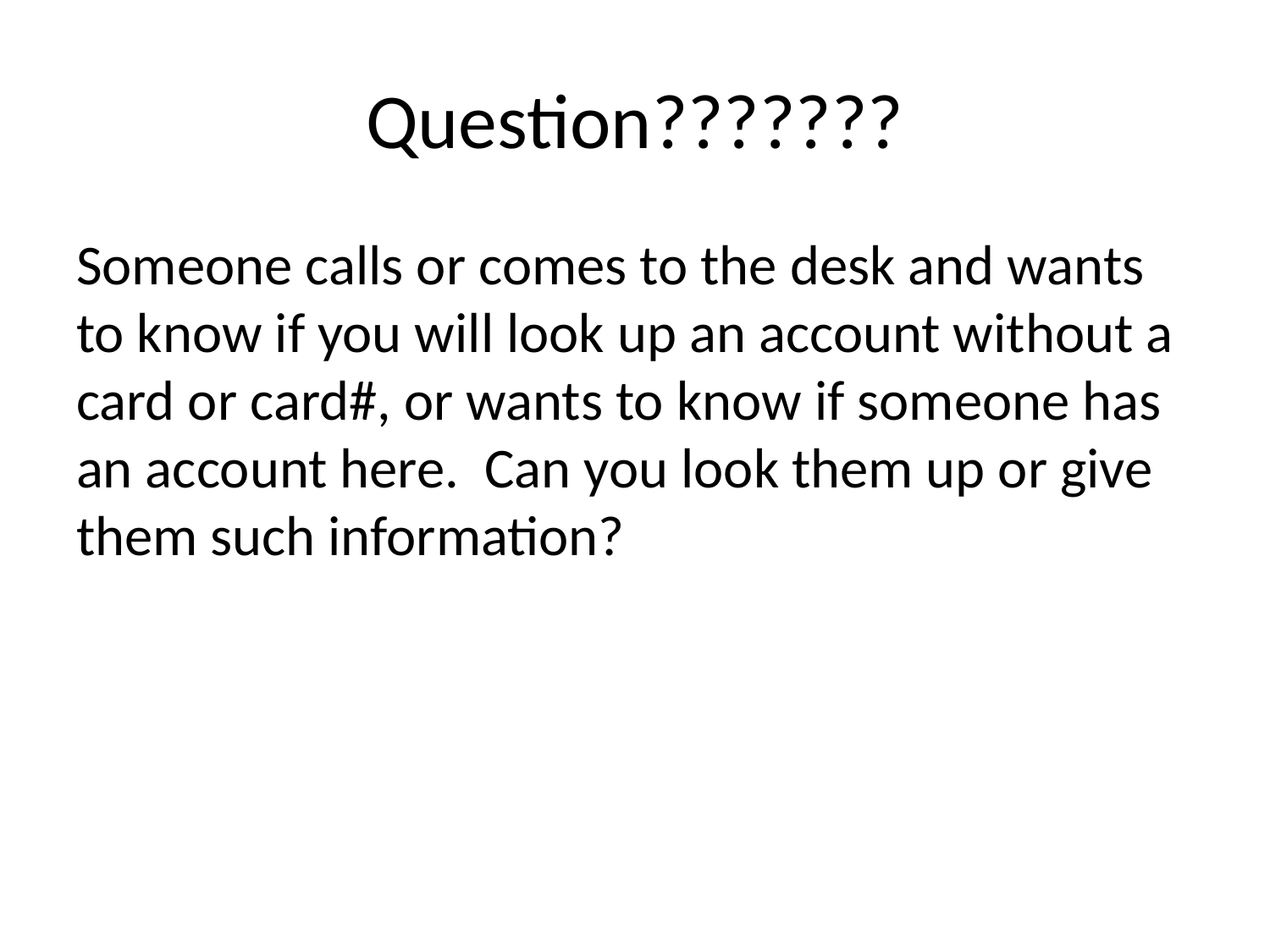

# Question???????
Someone calls or comes to the desk and wants to know if you will look up an account without a card or card#, or wants to know if someone has an account here.  Can you look them up or give them such information?